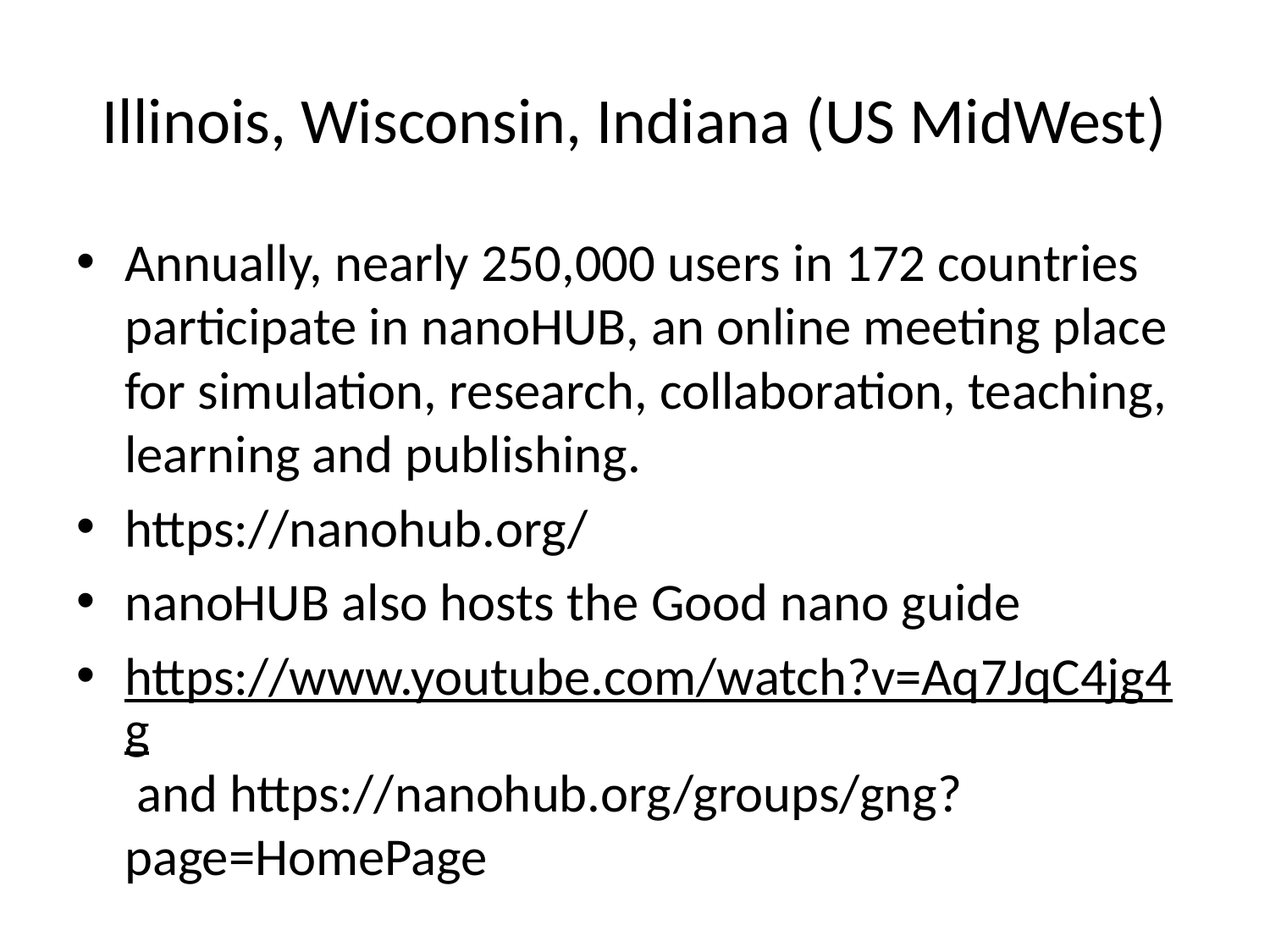

# Illinois, Wisconsin, Indiana (US MidWest)
Annually, nearly 250,000 users in 172 countries participate in nanoHUB, an online meeting place for simulation, research, collaboration, teaching, learning and publishing.
https://nanohub.org/
nanoHUB also hosts the Good nano guide
https://www.youtube.com/watch?v=Aq7JqC4jg4g and https://nanohub.org/groups/gng?page=HomePage